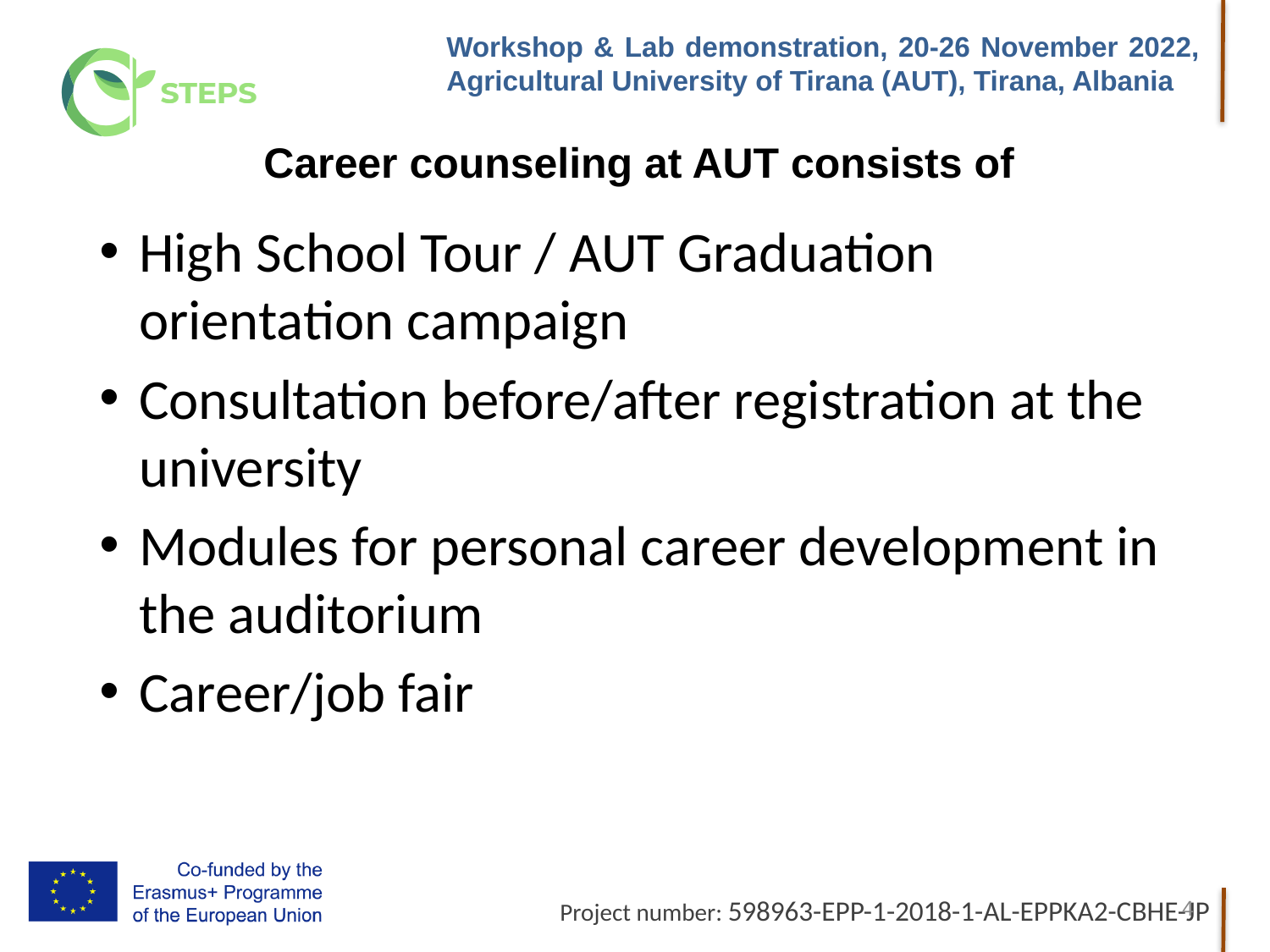

Career counseling at AUT consists of
High School Tour / AUT Graduation orientation campaign
Consultation before/after registration at the university
Modules for personal career development in the auditorium
Career/job fair

4